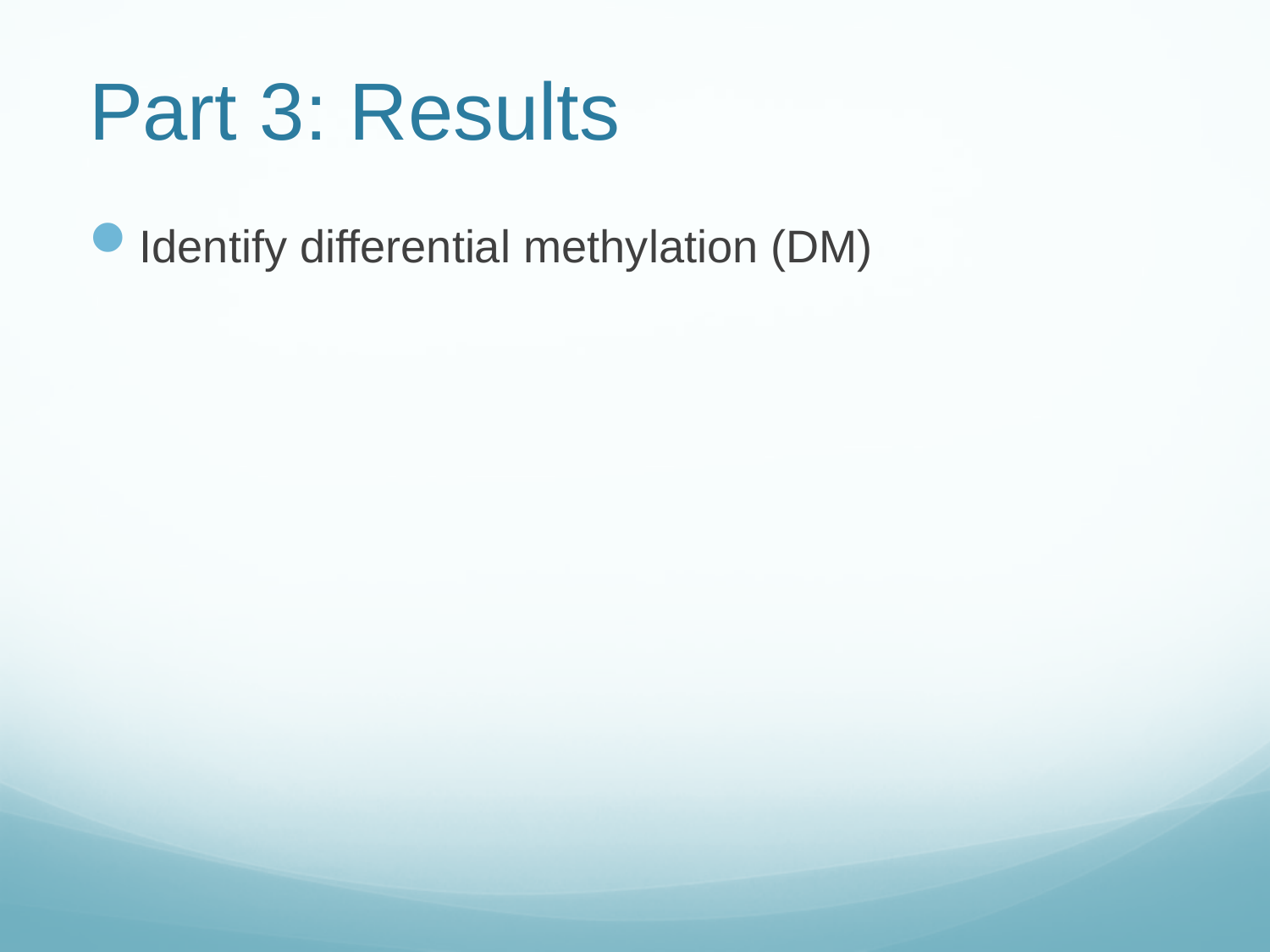

Part 3: Results
Identify differential methylation (DM)